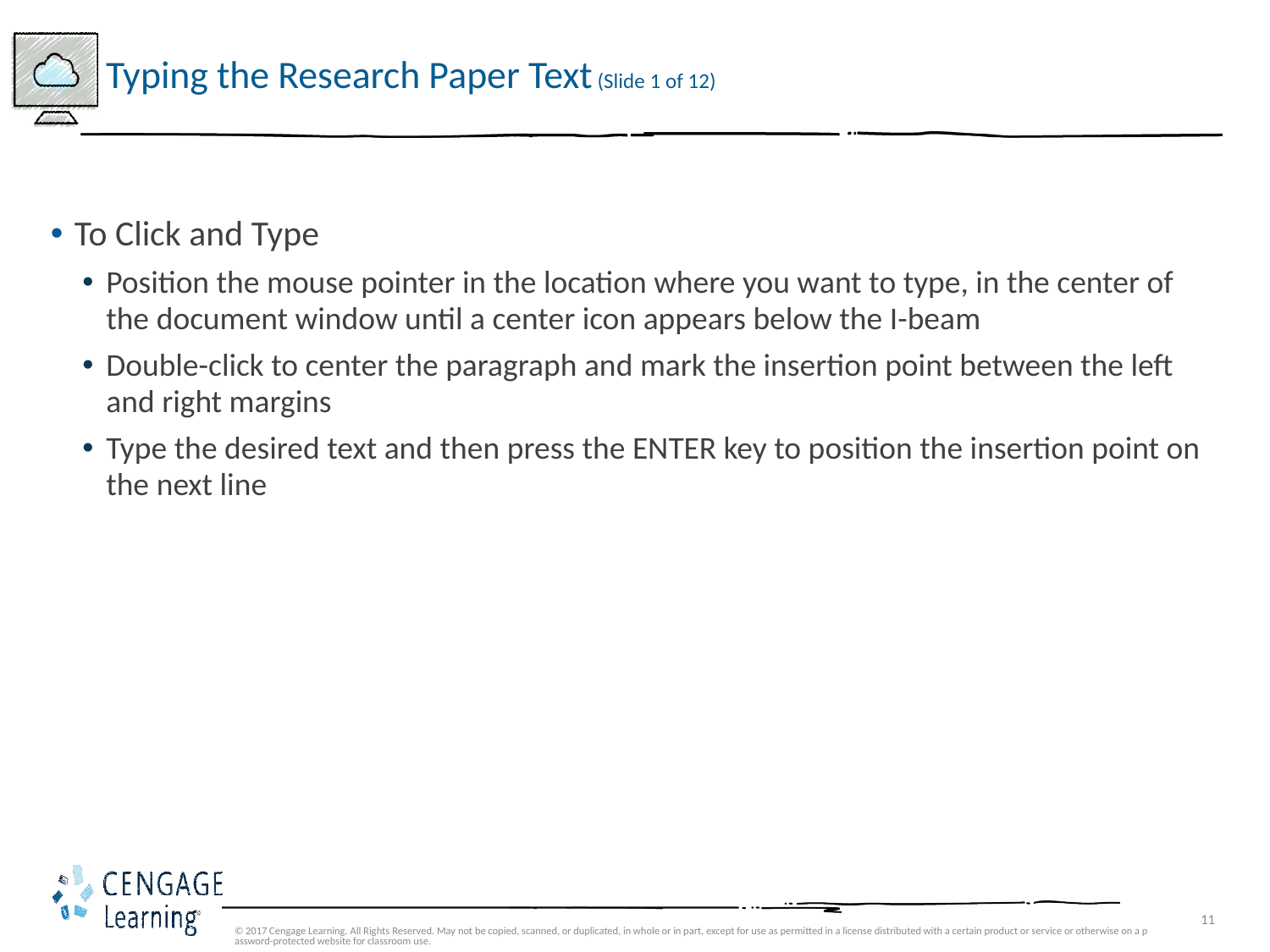

# Typing the Research Paper Text (Slide 1 of 12)
To Click and Type
Position the mouse pointer in the location where you want to type, in the center of the document window until a center icon appears below the I-beam
Double-click to center the paragraph and mark the insertion point between the left and right margins
Type the desired text and then press the ENTER key to position the insertion point on the next line
© 2017 Cengage Learning. All Rights Reserved. May not be copied, scanned, or duplicated, in whole or in part, except for use as permitted in a license distributed with a certain product or service or otherwise on a password-protected website for classroom use.